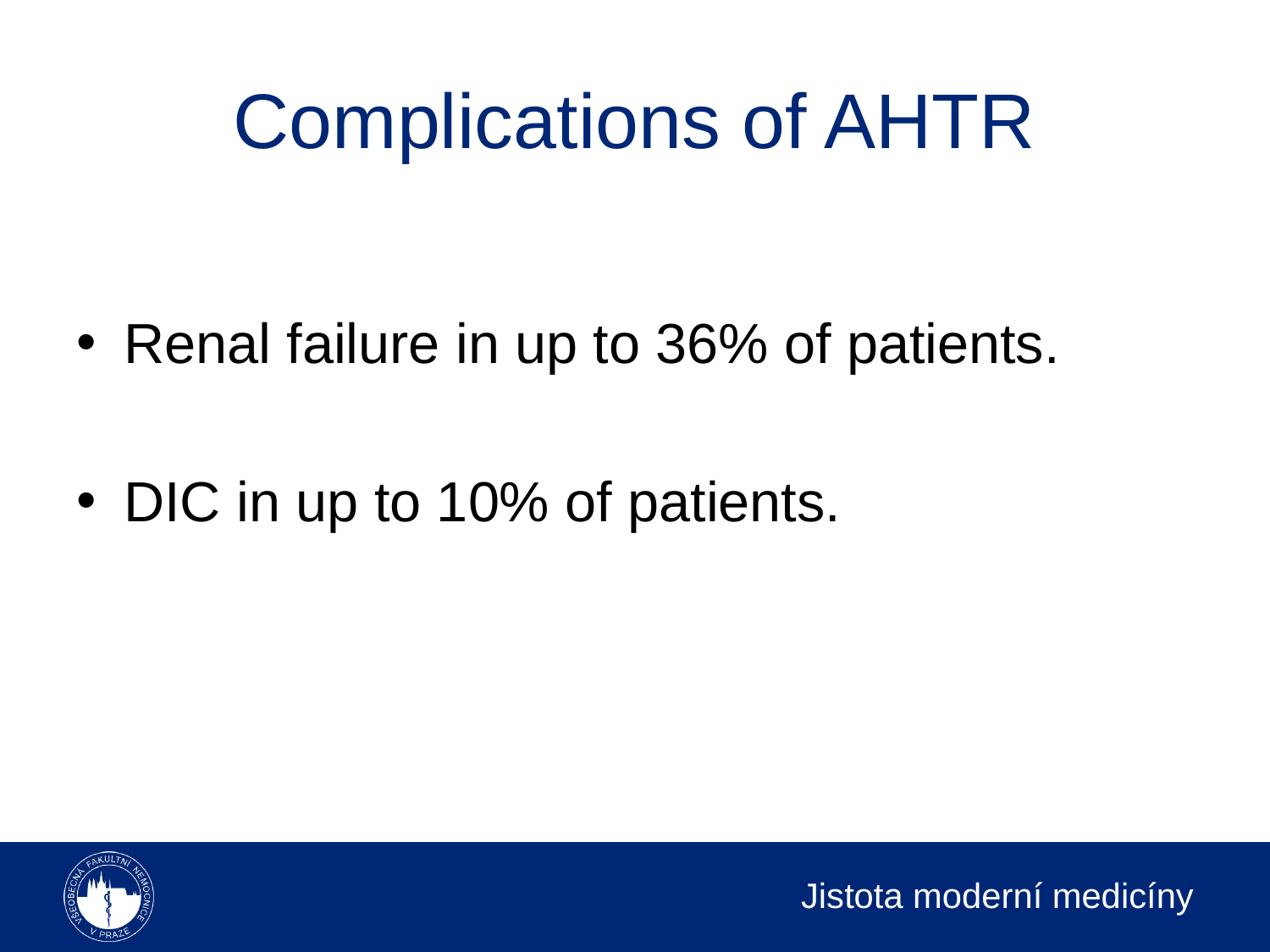

# Complications of AHTR

Renal failure in up to 36% of patients.

DIC in up to 10% of patients.